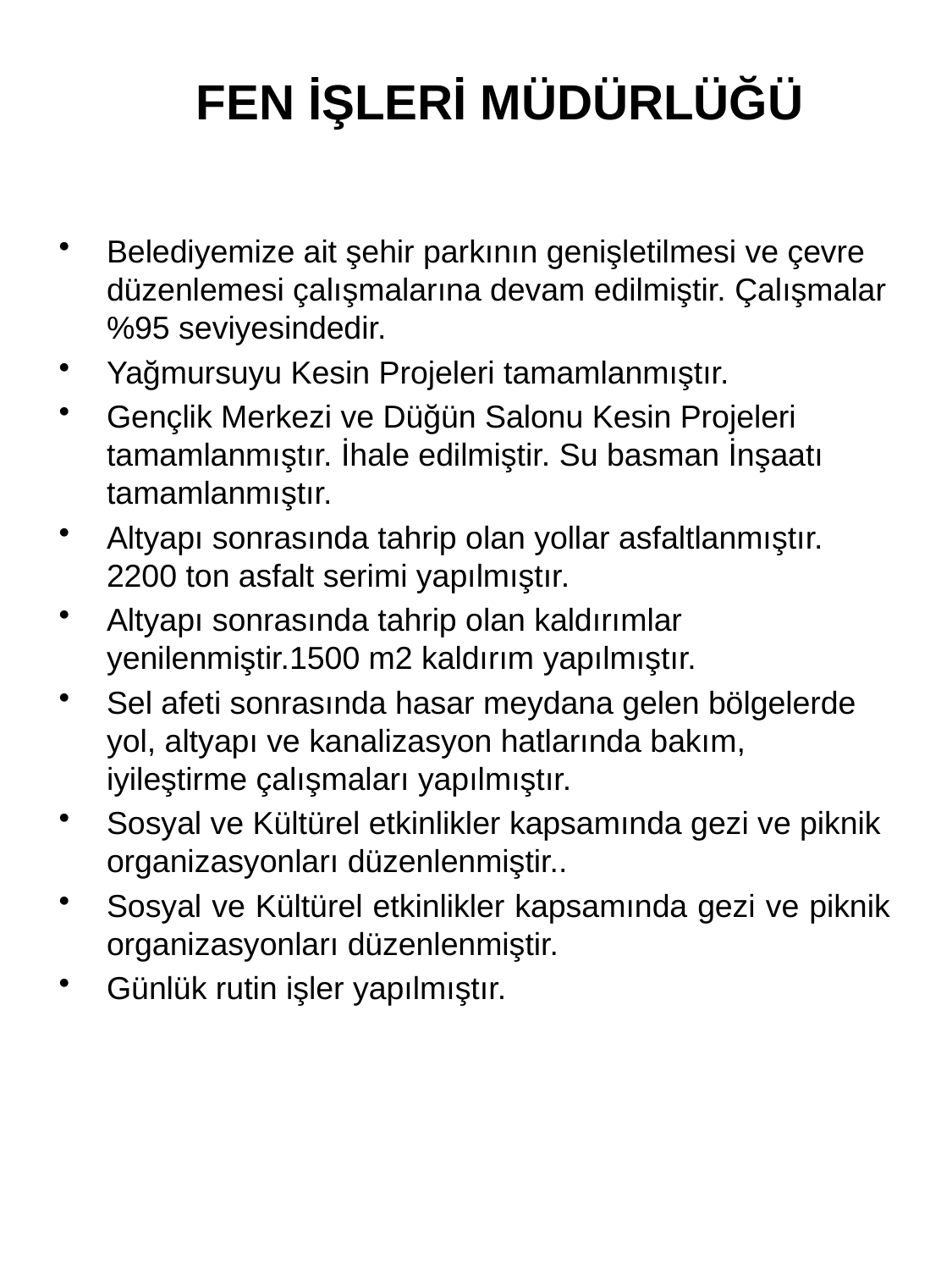

# FEN İŞLERİ MÜDÜRLÜĞÜ

Belediyemize ait şehir parkının genişletilmesi ve çevre düzenlemesi çalışmalarına devam edilmiştir. Çalışmalar %95 seviyesindedir.
Yağmursuyu Kesin Projeleri tamamlanmıştır.
Gençlik Merkezi ve Düğün Salonu Kesin Projeleri tamamlanmıştır. İhale edilmiştir. Su basman İnşaatı tamamlanmıştır.
Altyapı sonrasında tahrip olan yollar asfaltlanmıştır. 2200 ton asfalt serimi yapılmıştır.
Altyapı sonrasında tahrip olan kaldırımlar yenilenmiştir.1500 m2 kaldırım yapılmıştır.
Sel afeti sonrasında hasar meydana gelen bölgelerde yol, altyapı ve kanalizasyon hatlarında bakım, iyileştirme çalışmaları yapılmıştır.
Sosyal ve Kültürel etkinlikler kapsamında gezi ve piknik organizasyonları düzenlenmiştir..
Sosyal ve Kültürel etkinlikler kapsamında gezi ve piknik organizasyonları düzenlenmiştir.
Günlük rutin işler yapılmıştır.